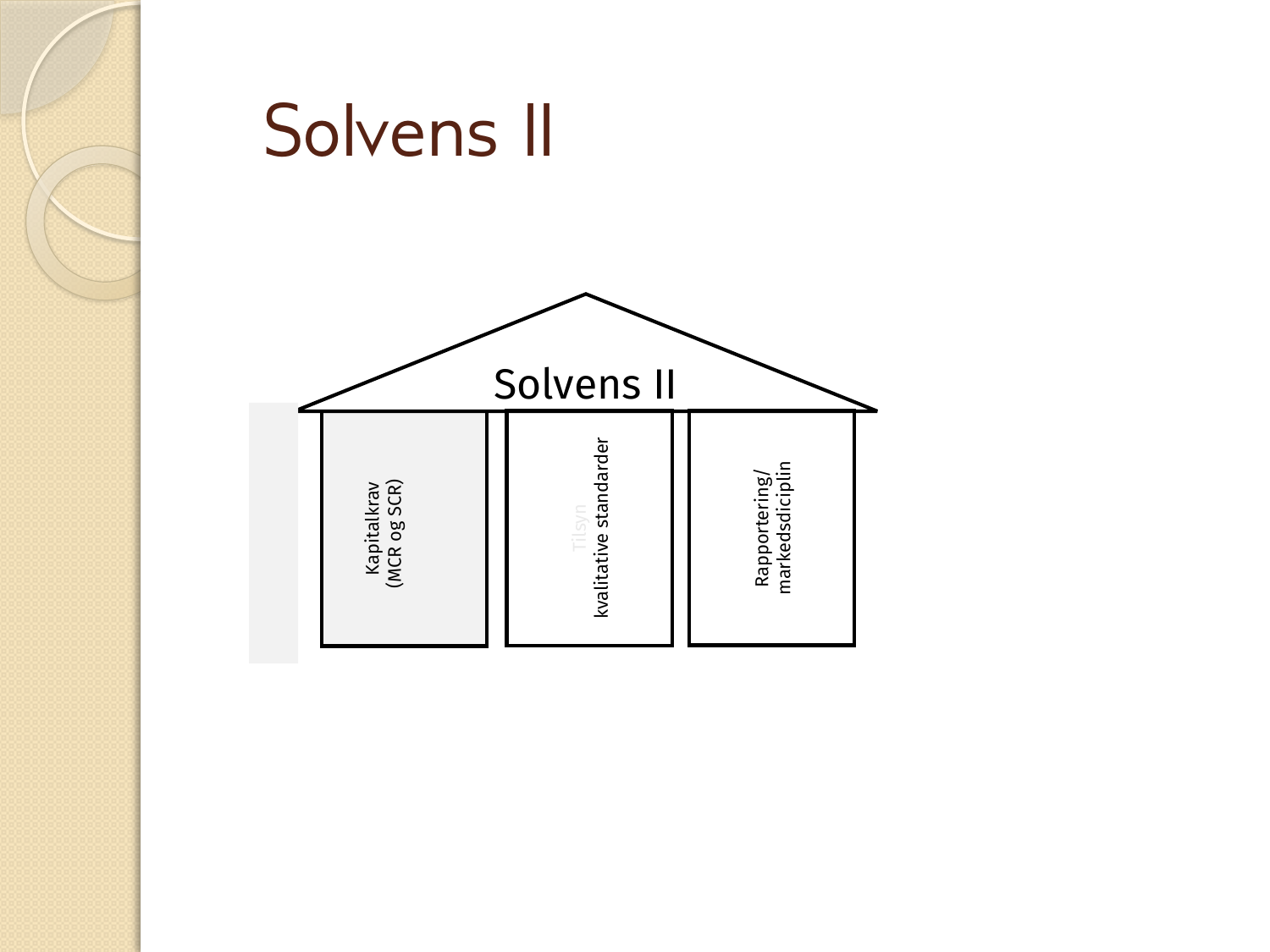

# Solvens II
Solvens II

Kapitalkrav
(MCR og SCR)

Rapportering/
markedsdiciplin
Tilsyn
kvalitative standarder